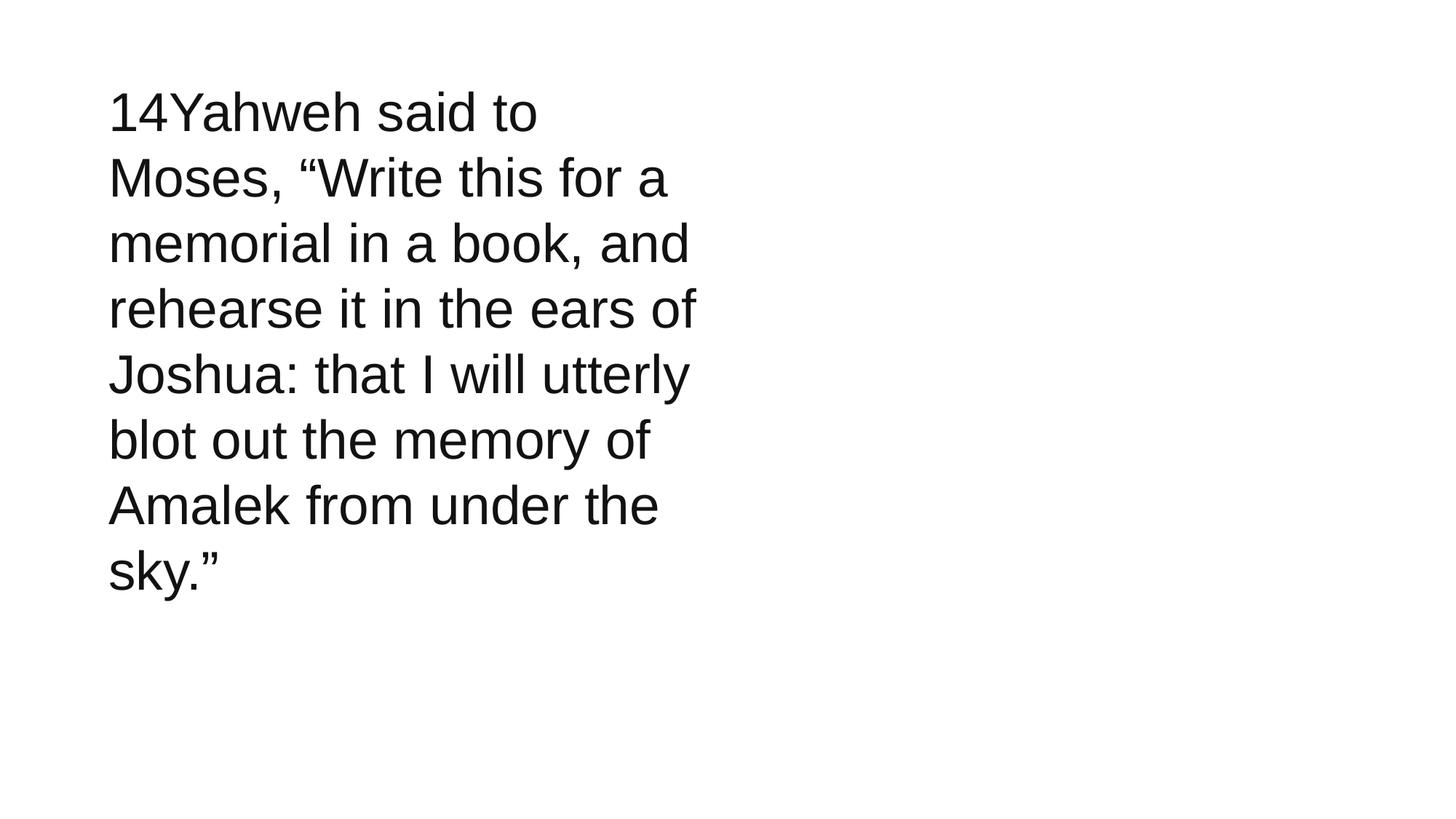

14Yahweh said to Moses, “Write this for a memorial in a book, and rehearse it in the ears of Joshua: that I will utterly blot out the memory of Amalek from under the sky.”